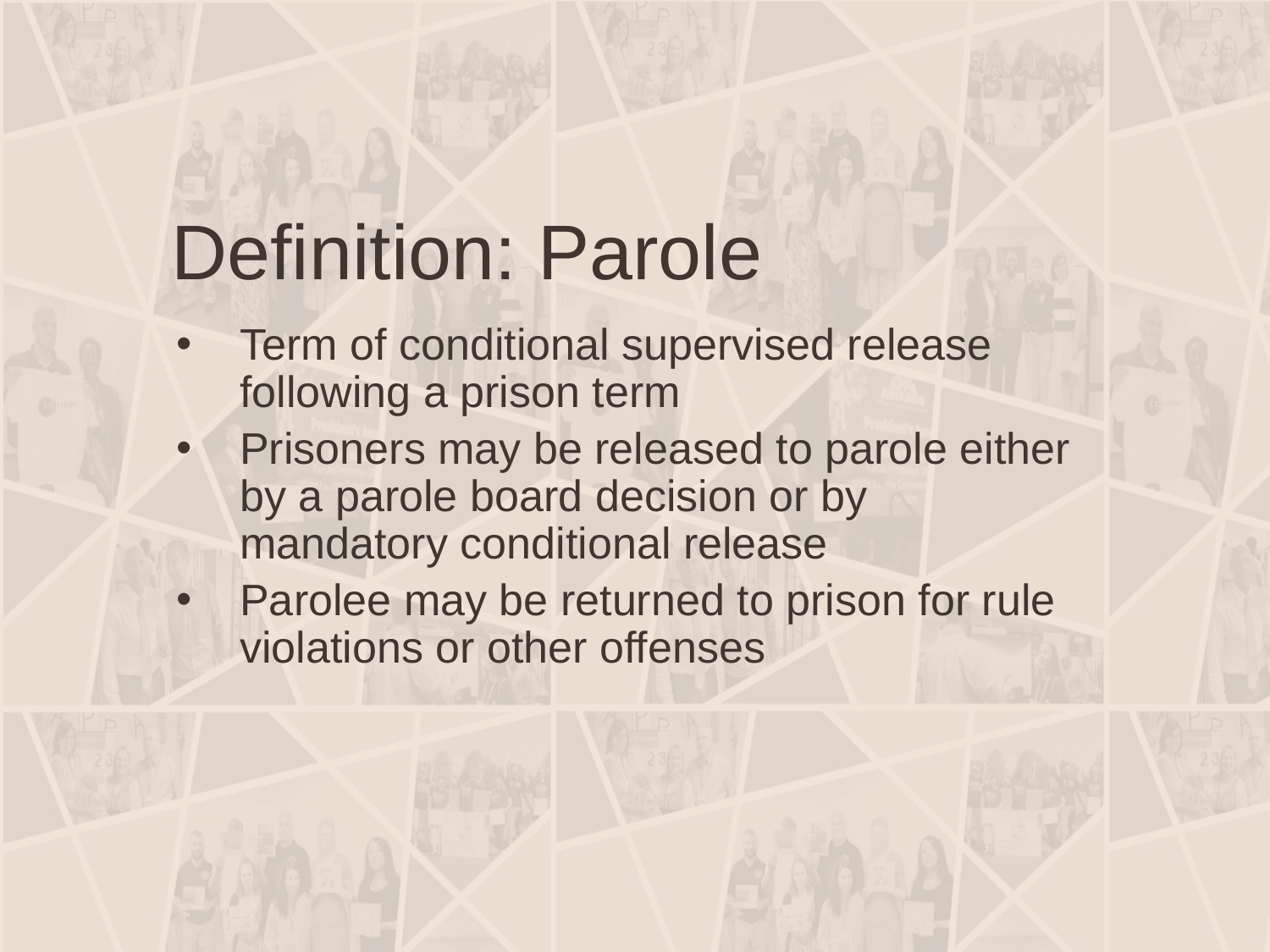

Definition: Parole
Term of conditional supervised release following a prison term
Prisoners may be released to parole either by a parole board decision or by mandatory conditional release
Parolee may be returned to prison for rule violations or other offenses